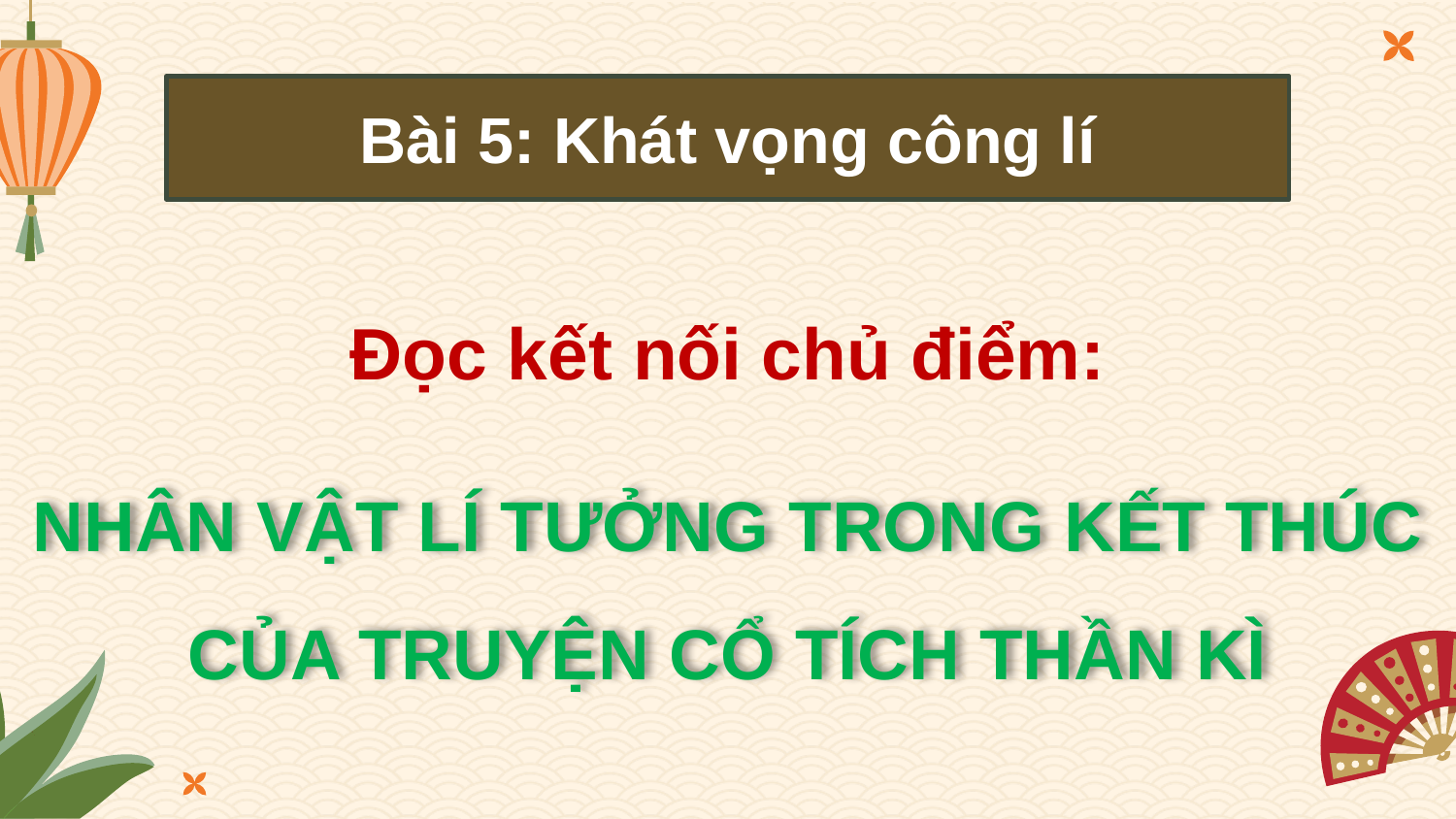

Bài 5: Khát vọng công lí
Đọc kết nối chủ điểm:
NHÂN VẬT LÍ TƯỞNG TRONG KẾT THÚC CỦA TRUYỆN CỔ TÍCH THẦN KÌ